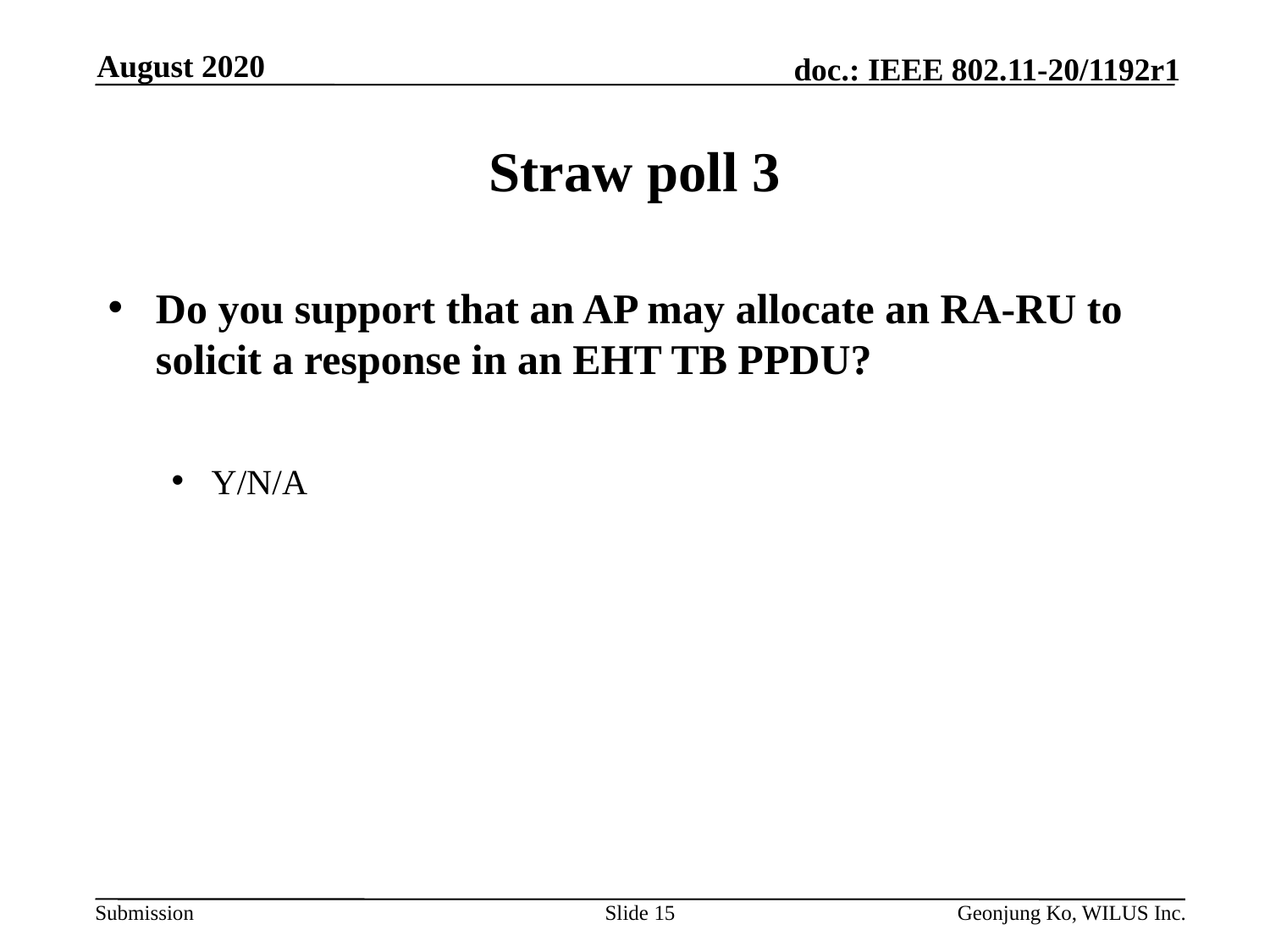

August 2020
# Straw poll 3
Do you support that an AP may allocate an RA-RU to solicit a response in an EHT TB PPDU?

Y/N/A
Slide 15
Geonjung Ko, WILUS Inc.